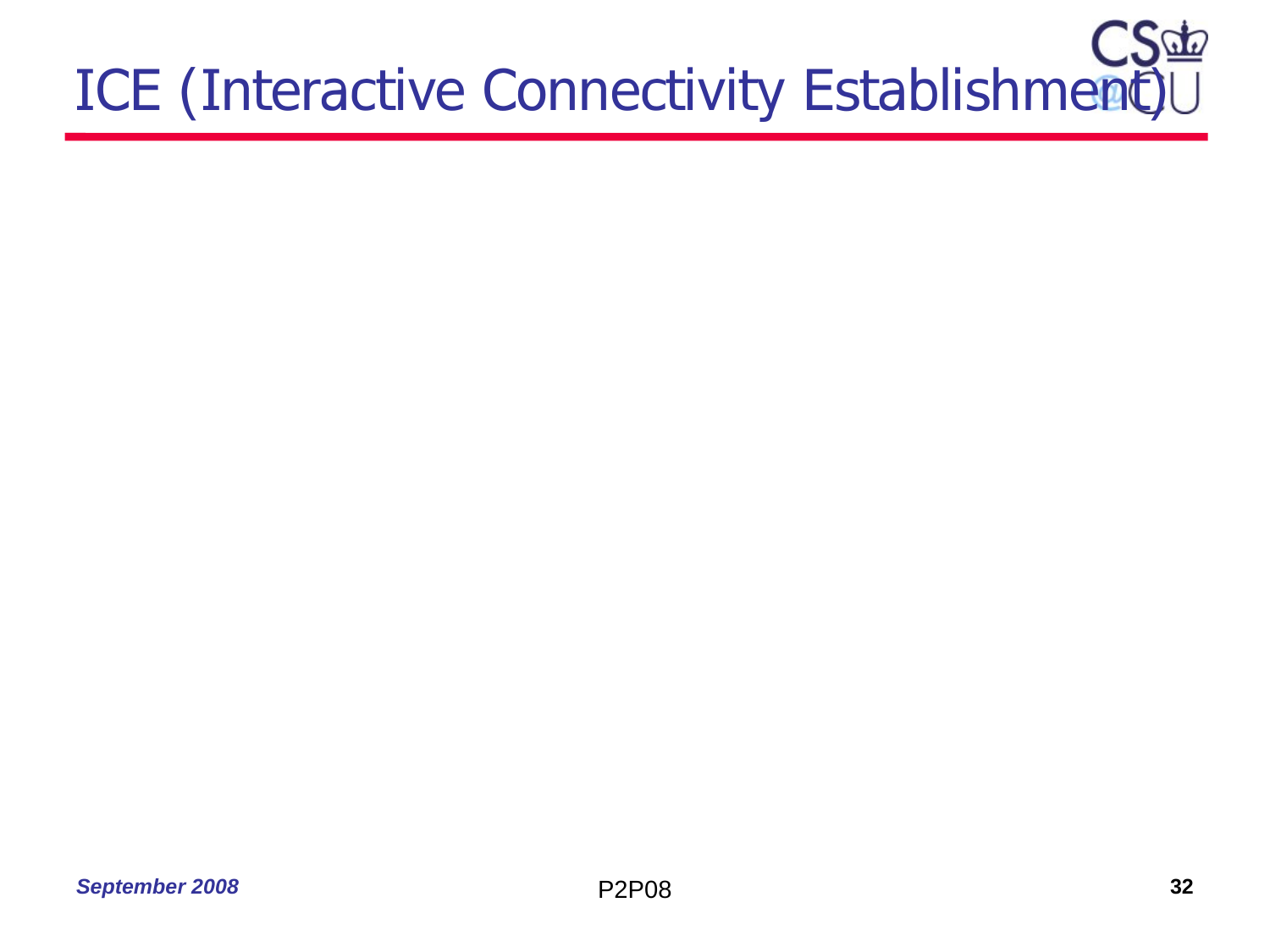

# ICE (Interactive Connectivity Establishment)

September 2008
P2P08
32